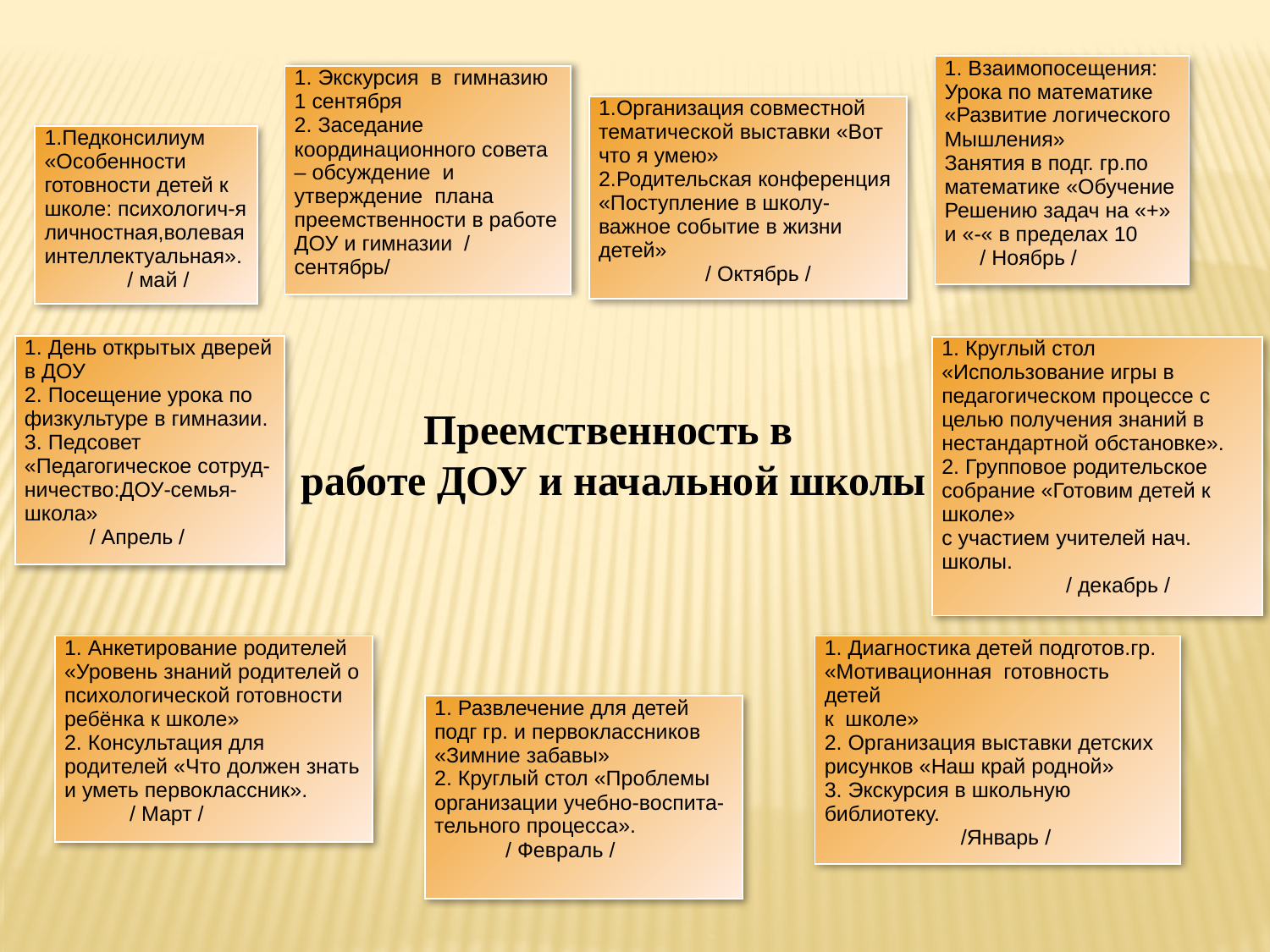

| 1. Взаимопосещения: Урока по математике «Развитие логического Мышления» Занятия в подг. гр.по математике «Обучение Решению задач на «+» и «-« в пределах 10 / Ноябрь / |
| --- |
| 1. Экскурсия в гимназию 1 сентября 2. Заседание координационного совета – обсуждение и утверждение плана преемственности в работе ДОУ и гимназии / сентябрь/ |
| --- |
| 1.Организация совместной тематической выставки «Вот что я умею» 2.Родительская конференция «Поступление в школу-важное событие в жизни детей» / Октябрь / |
| --- |
| 1.Педконсилиум «Особенности готовности детей к школе: психологич-я личностная,волевая интеллектуальная». / май / |
| --- |
| 1. День открытых дверей в ДОУ 2. Посещение урока по физкультуре в гимназии. 3. Педсовет «Педагогическое сотруд- ничество:ДОУ-семья-школа» / Апрель / |
| --- |
| 1. Круглый стол «Использование игры в педагогическом процессе с целью получения знаний в нестандартной обстановке». 2. Групповое родительское собрание «Готовим детей к школе» с участием учителей нач. школы. / декабрь / |
| --- |
Преемственность в
работе ДОУ и начальной школы
| 1. Анкетирование родителей «Уровень знаний родителей о психологической готовности ребёнка к школе» 2. Консультация для родителей «Что должен знать и уметь первоклассник». / Март / |
| --- |
| 1. Диагностика детей подготов.гр. «Мотивационная готовность детей к школе» 2. Организация выставки детских рисунков «Наш край родной» 3. Экскурсия в школьную библиотеку. /Январь / |
| --- |
| 1. Развлечение для детей подг гр. и первоклассников «Зимние забавы» 2. Круглый стол «Проблемы организации учебно-воспита- тельного процесса». / Февраль / |
| --- |